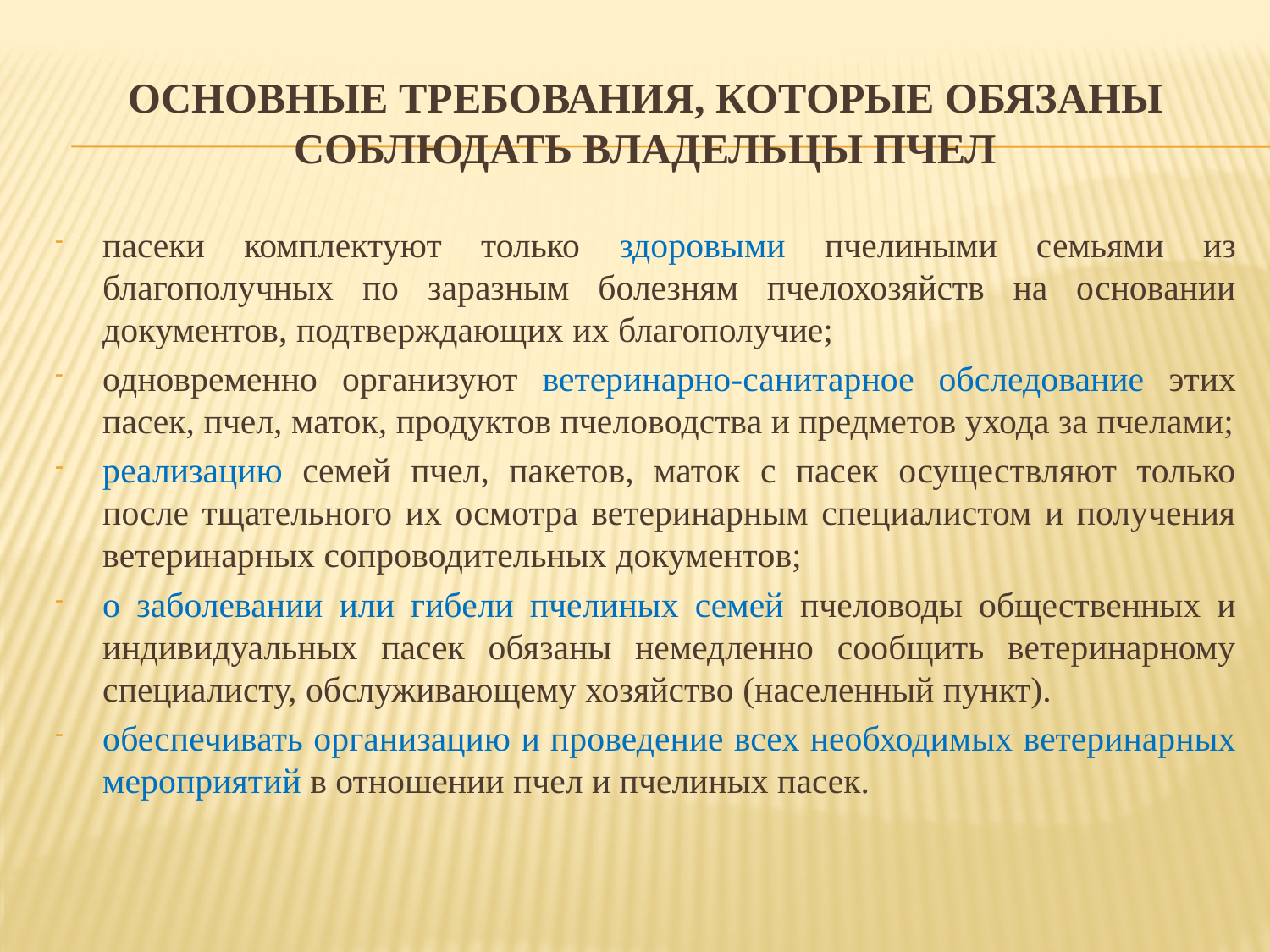

# Основные требования, которые обязаны соблюдать владельцы ПЧЕЛ
пасеки комплектуют только здоровыми пчелиными семьями из благополучных по заразным болезням пчелохозяйств на основании документов, подтверждающих их благополучие;
одновременно организуют ветеринарно-санитарное обследование этих пасек, пчел, маток, продуктов пчеловодства и предметов ухода за пчелами;
реализацию семей пчел, пакетов, маток с пасек осуществляют только после тщательного их осмотра ветеринарным специалистом и получения ветеринарных сопроводительных документов;
о заболевании или гибели пчелиных семей пчеловоды общественных и индивидуальных пасек обязаны немедленно сообщить ветеринарному специалисту, обслуживающему хозяйство (населенный пункт).
обеспечивать организацию и проведение всех необходимых ветеринарных мероприятий в отношении пчел и пчелиных пасек.